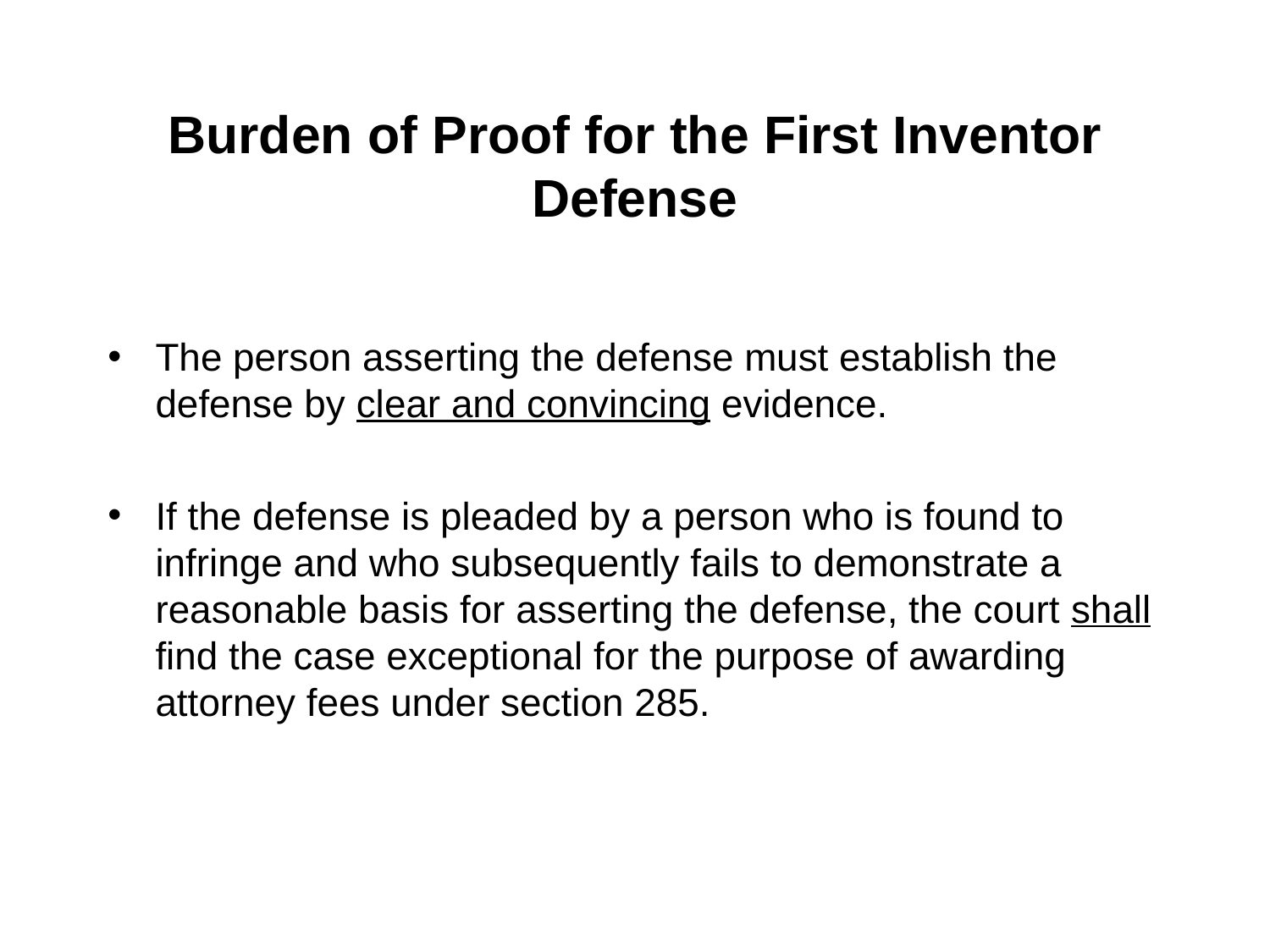

# Burden of Proof for the First Inventor Defense

The person asserting the defense must establish the defense by clear and convincing evidence.

If the defense is pleaded by a person who is found to infringe and who subsequently fails to demonstrate a reasonable basis for asserting the defense, the court shall find the case exceptional for the purpose of awarding attorney fees under section 285.
40